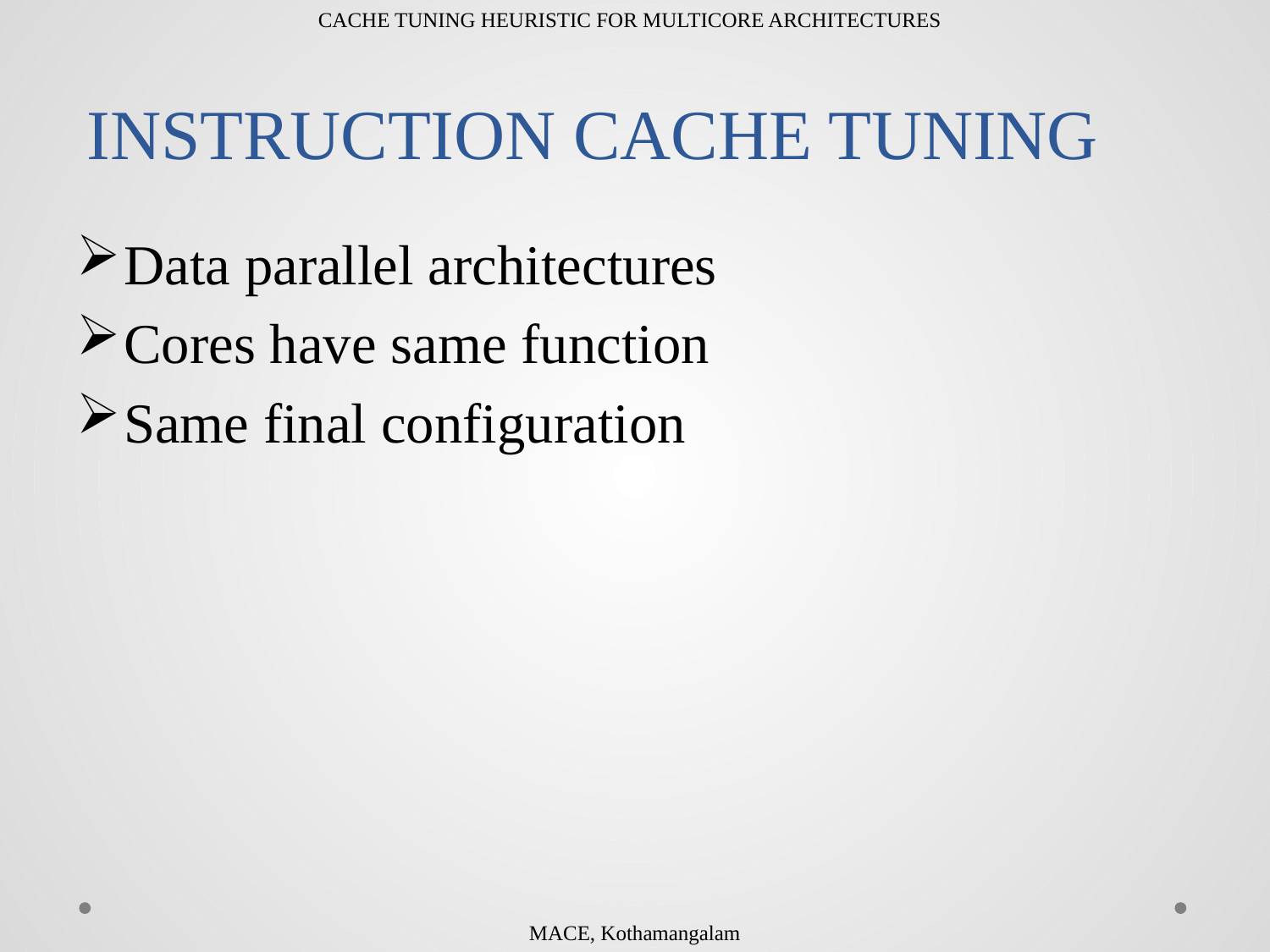

CACHE TUNING HEURISTIC FOR MULTICORE ARCHITECTURES
# INSTRUCTION CACHE TUNING
Data parallel architectures
Cores have same function
Same final configuration

MACE, Kothamangalam